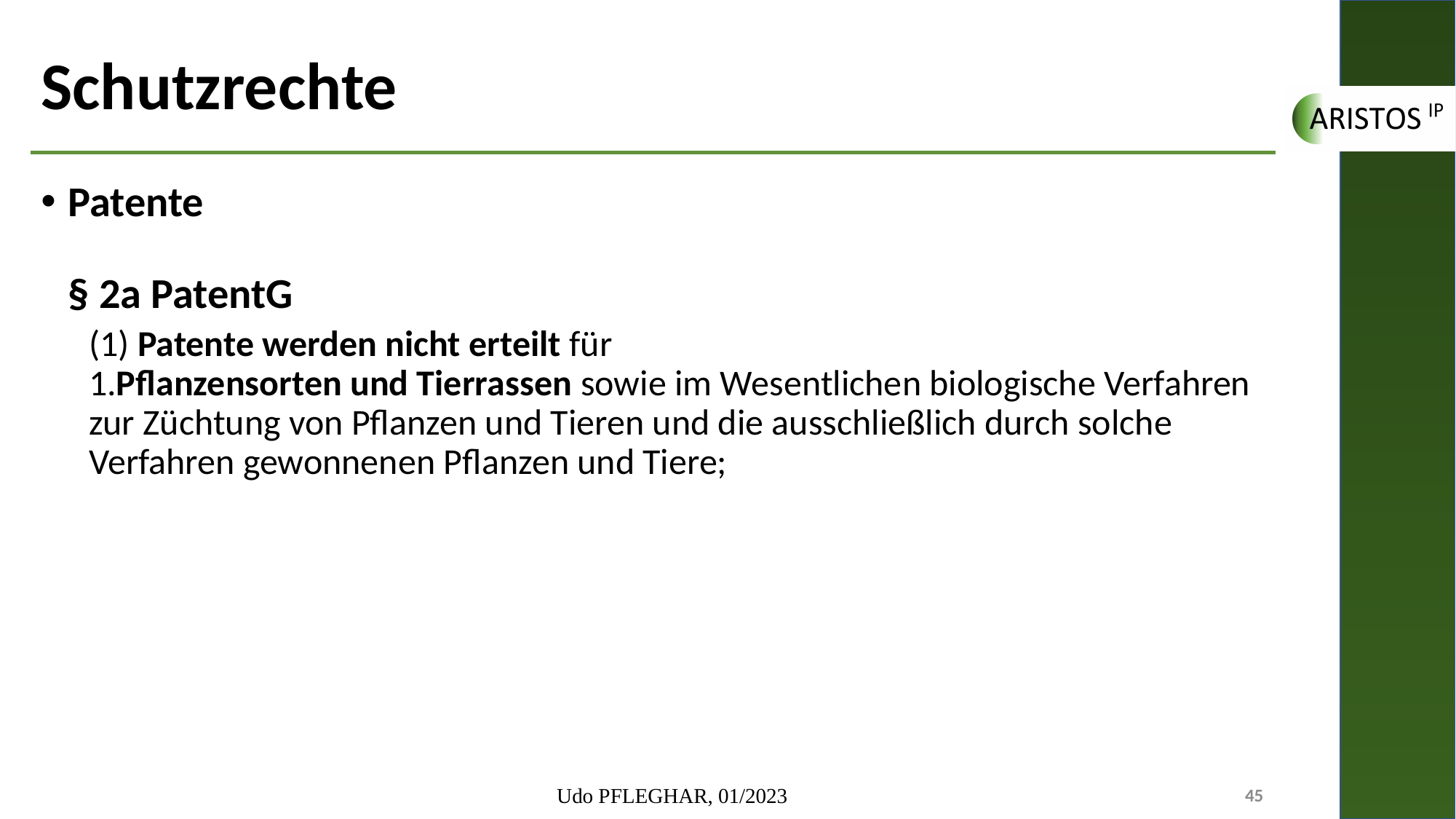

# Schutzrechte
Patente
§ 2a PatentG
(1) Patente werden nicht erteilt für
1.Pflanzensorten und Tierrassen sowie im Wesentlichen biologische Verfahren zur Züchtung von Pflanzen und Tieren und die ausschließlich durch solche Verfahren gewonnenen Pflanzen und Tiere;
Udo PFLEGHAR, 01/2023
45